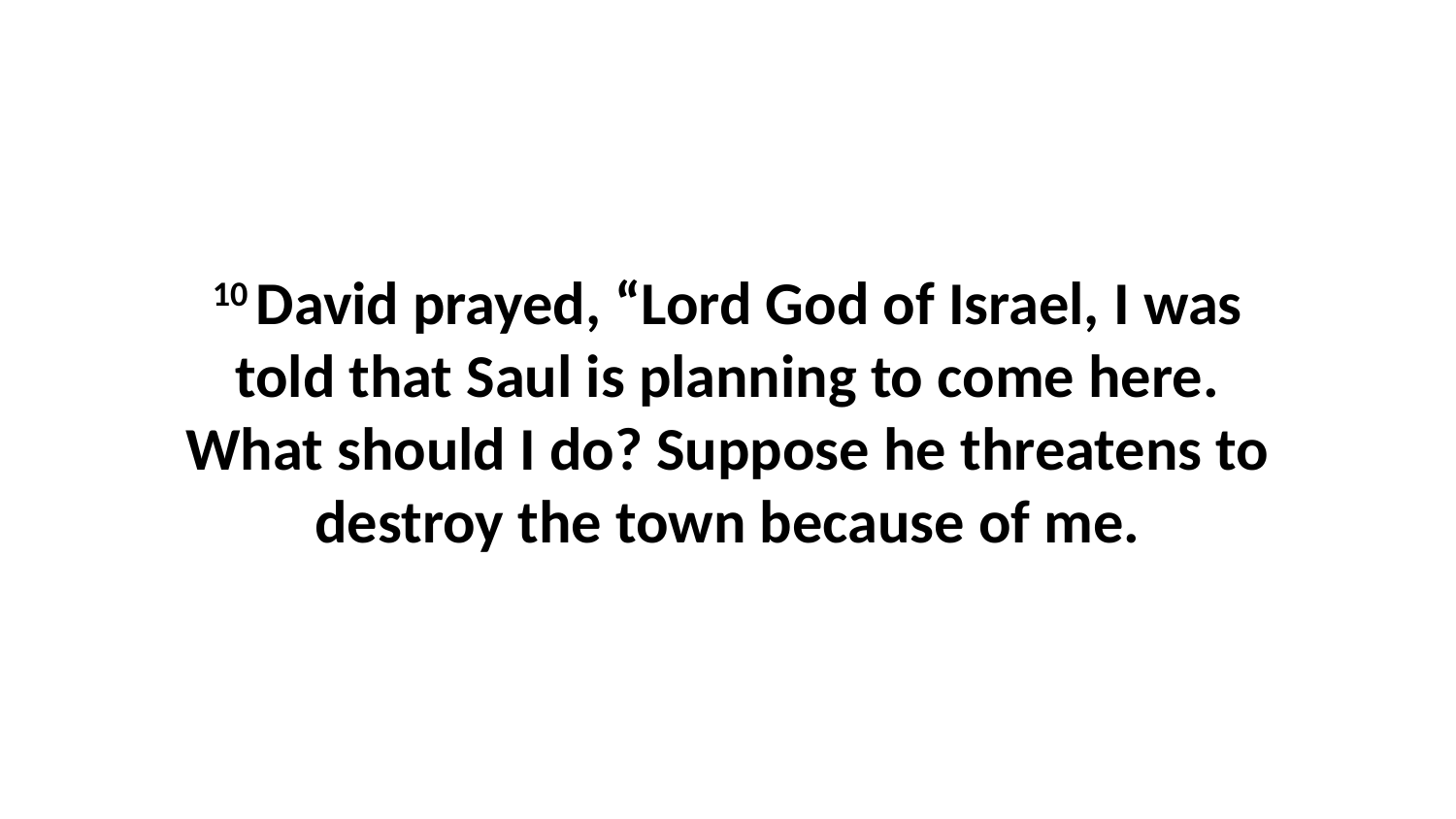

10 David prayed, “Lord God of Israel, I was told that Saul is planning to come here. What should I do? Suppose he threatens to destroy the town because of me.